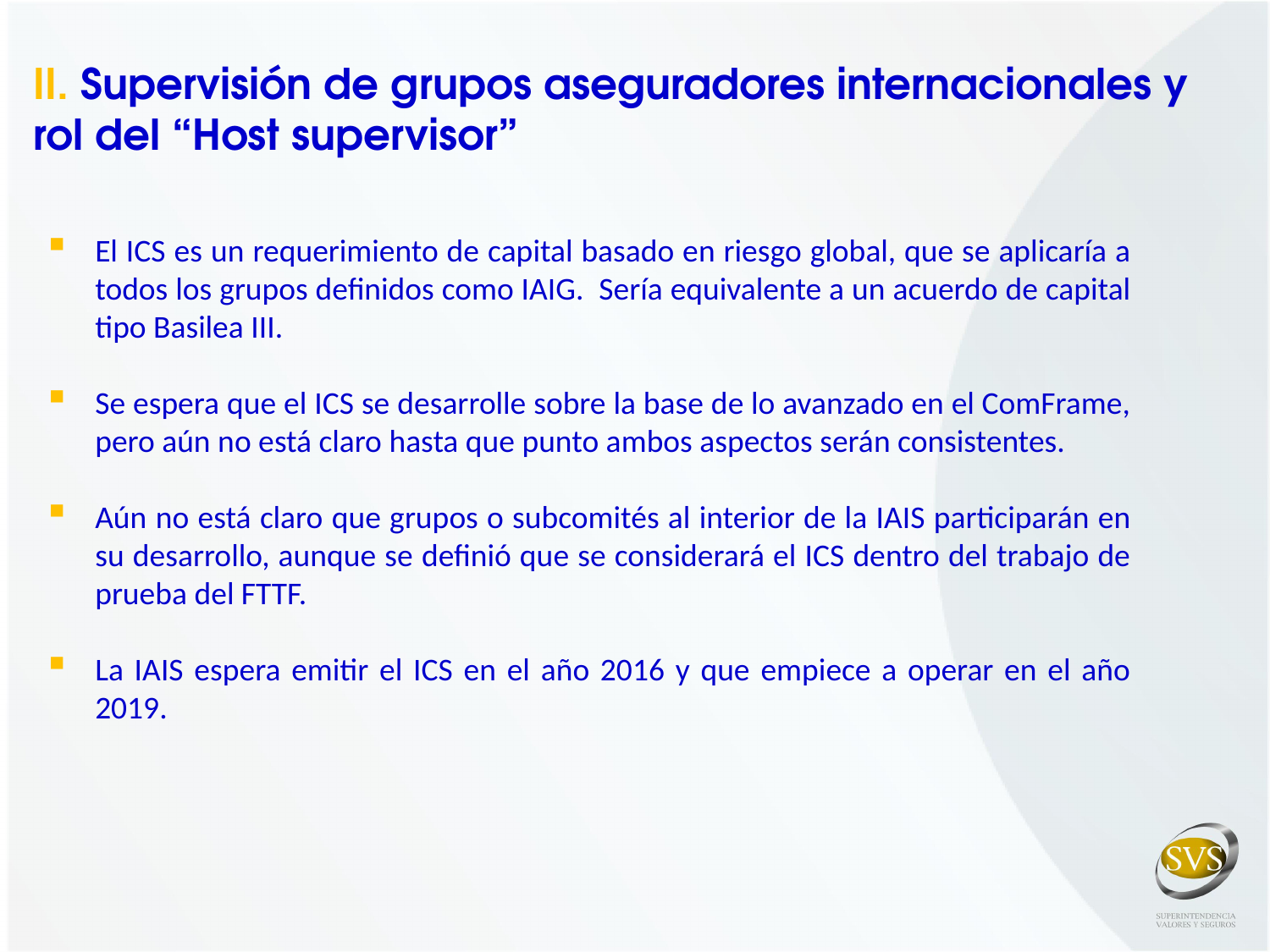

II. Supervisión de grupos aseguradores internacionales y rol del “Host supervisor”

El ICS es un requerimiento de capital basado en riesgo global, que se aplicaría a todos los grupos definidos como IAIG.  Sería equivalente a un acuerdo de capital tipo Basilea III.

Se espera que el ICS se desarrolle sobre la base de lo avanzado en el ComFrame, pero aún no está claro hasta que punto ambos aspectos serán consistentes.

Aún no está claro que grupos o subcomités al interior de la IAIS participarán en su desarrollo, aunque se definió que se considerará el ICS dentro del trabajo de prueba del FTTF.

La IAIS espera emitir el ICS en el año 2016 y que empiece a operar en el año 2019.